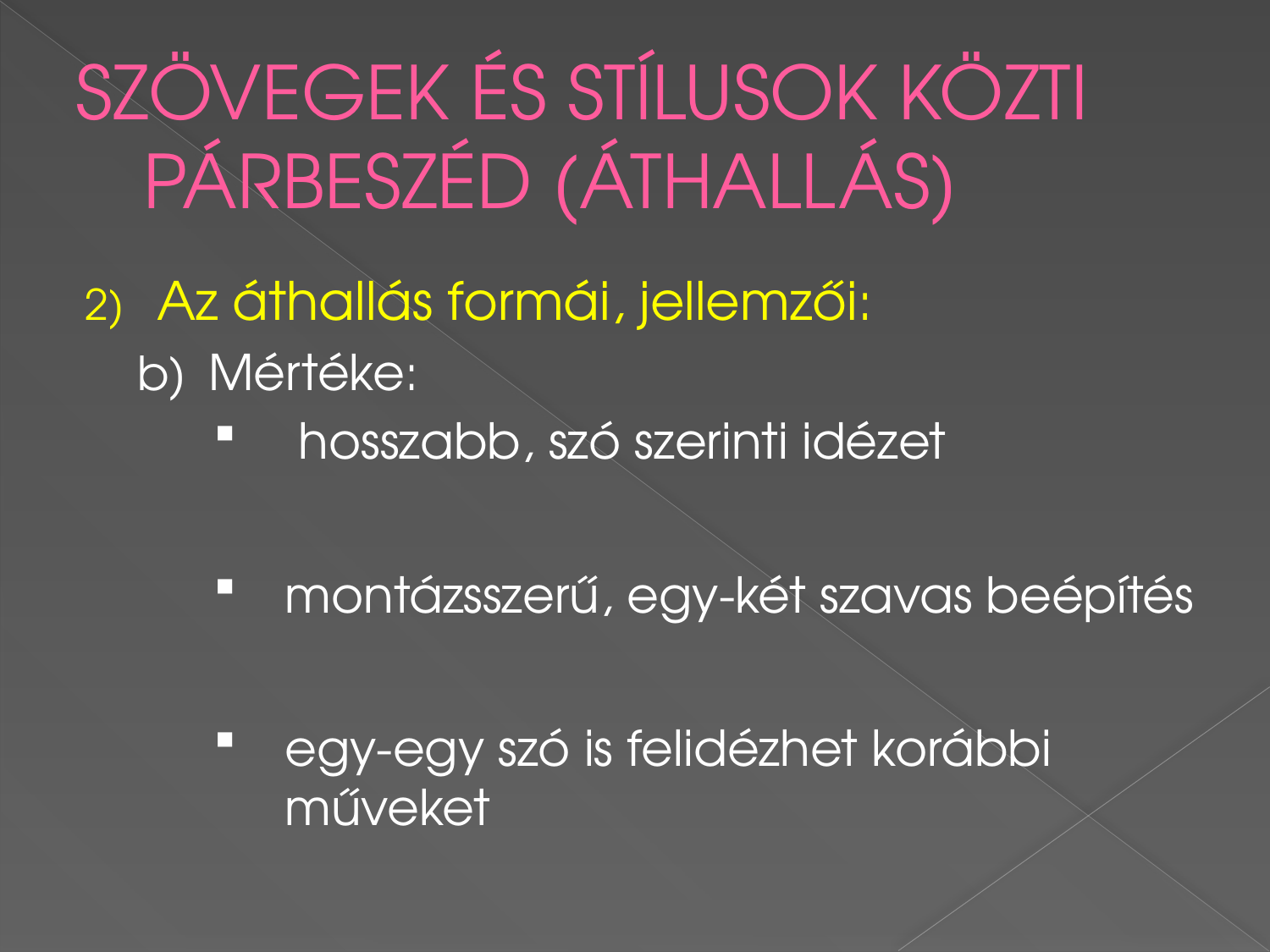

# SZÖVEGEK ÉS STÍLUSOK KÖZTI PÁRBESZÉD (ÁTHALLÁS)
Az áthallás formái, jellemzői:
Mértéke:
 hosszabb, szó szerinti idézet

montázsszerű, egy-két szavas beépítés

egy-egy szó is felidézhet korábbi műveket